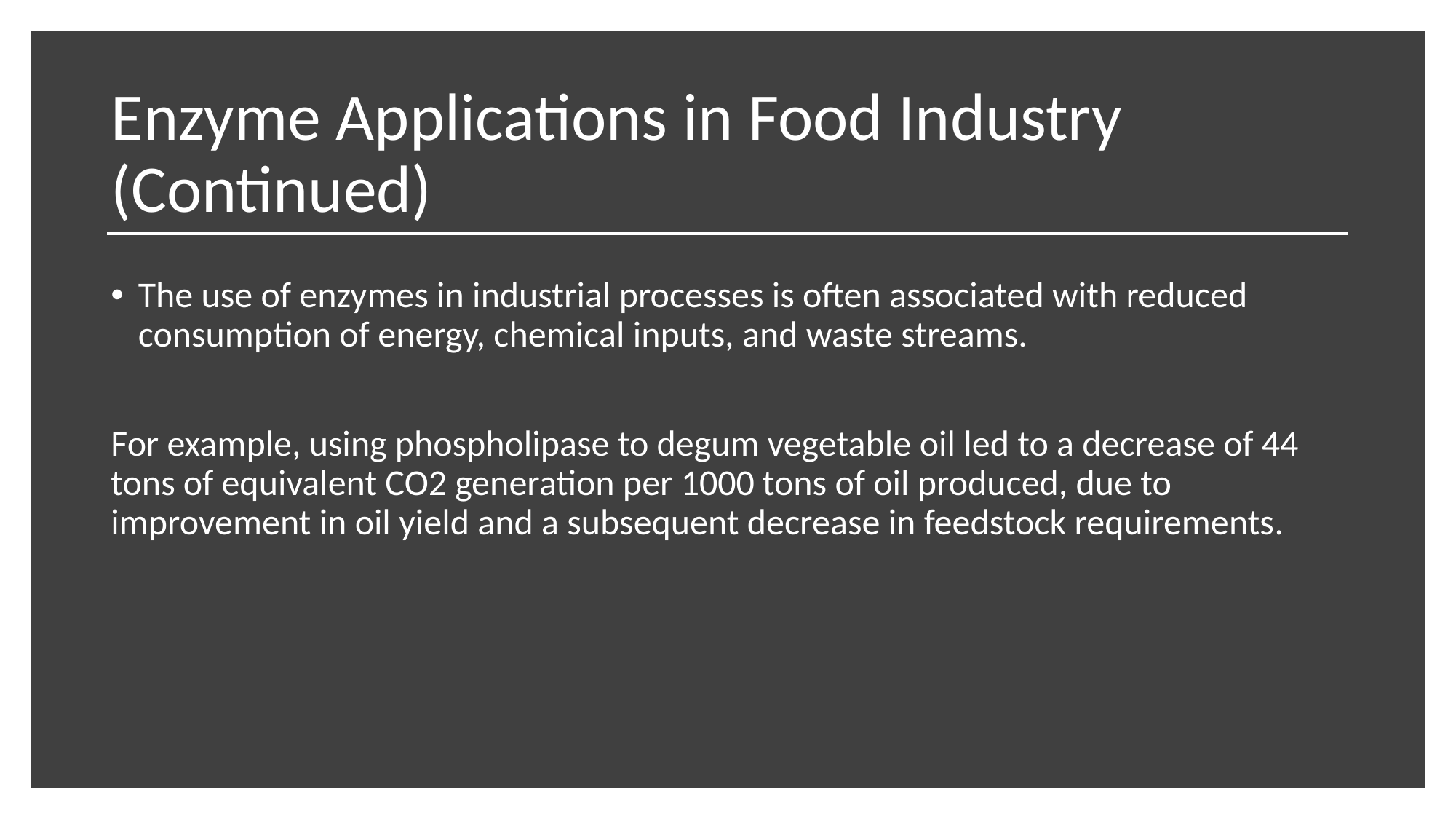

# Enzyme Applications in Food Industry (Continued)
The use of enzymes in industrial processes is often associated with reduced consumption of energy, chemical inputs, and waste streams.

For example, using phospholipase to degum vegetable oil led to a decrease of 44 tons of equivalent CO2 generation per 1000 tons of oil produced, due to improvement in oil yield and a subsequent decrease in feedstock requirements.